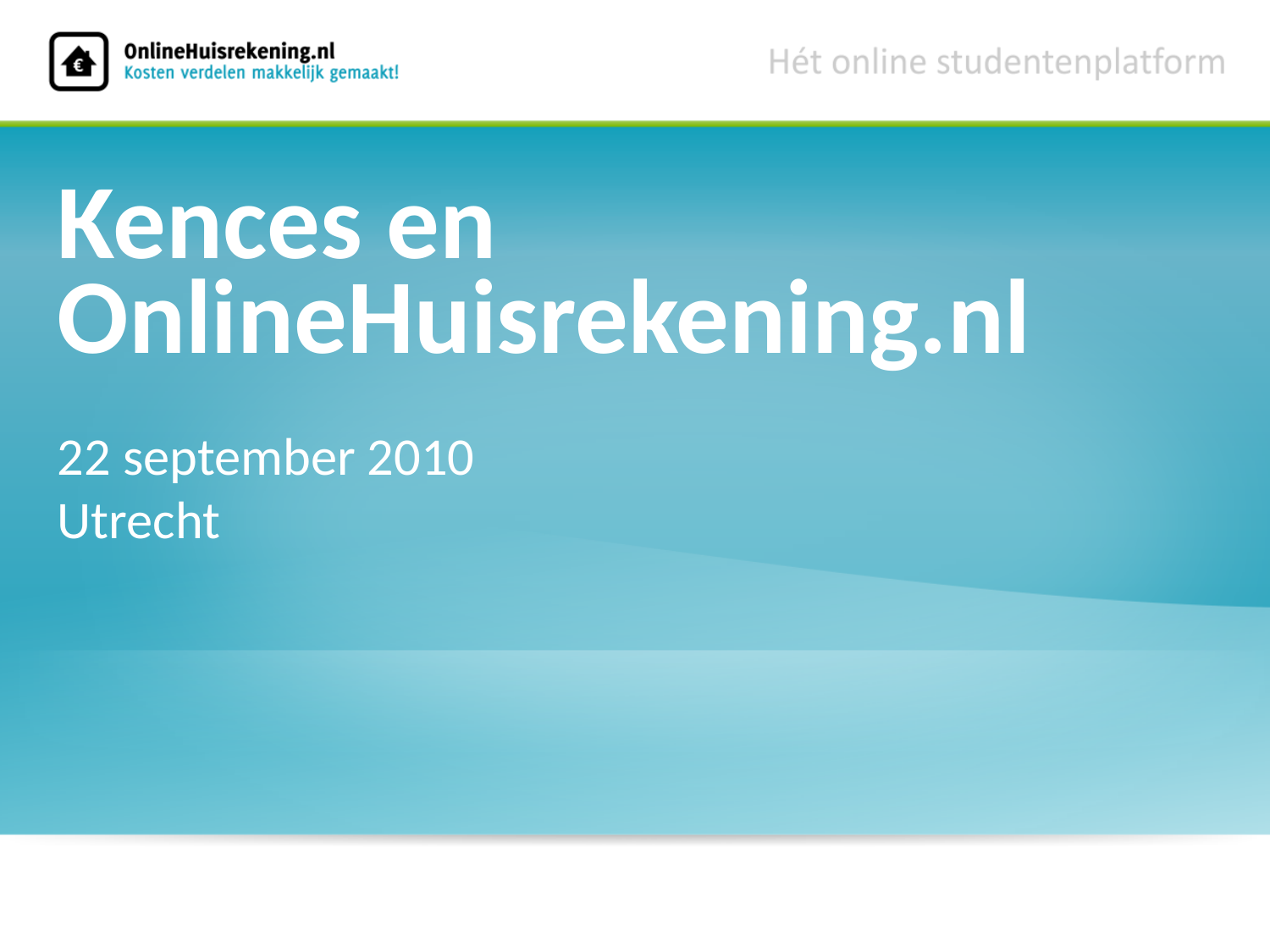

Kences en
OnlineHuisrekening.nl
22 september 2010
Utrecht